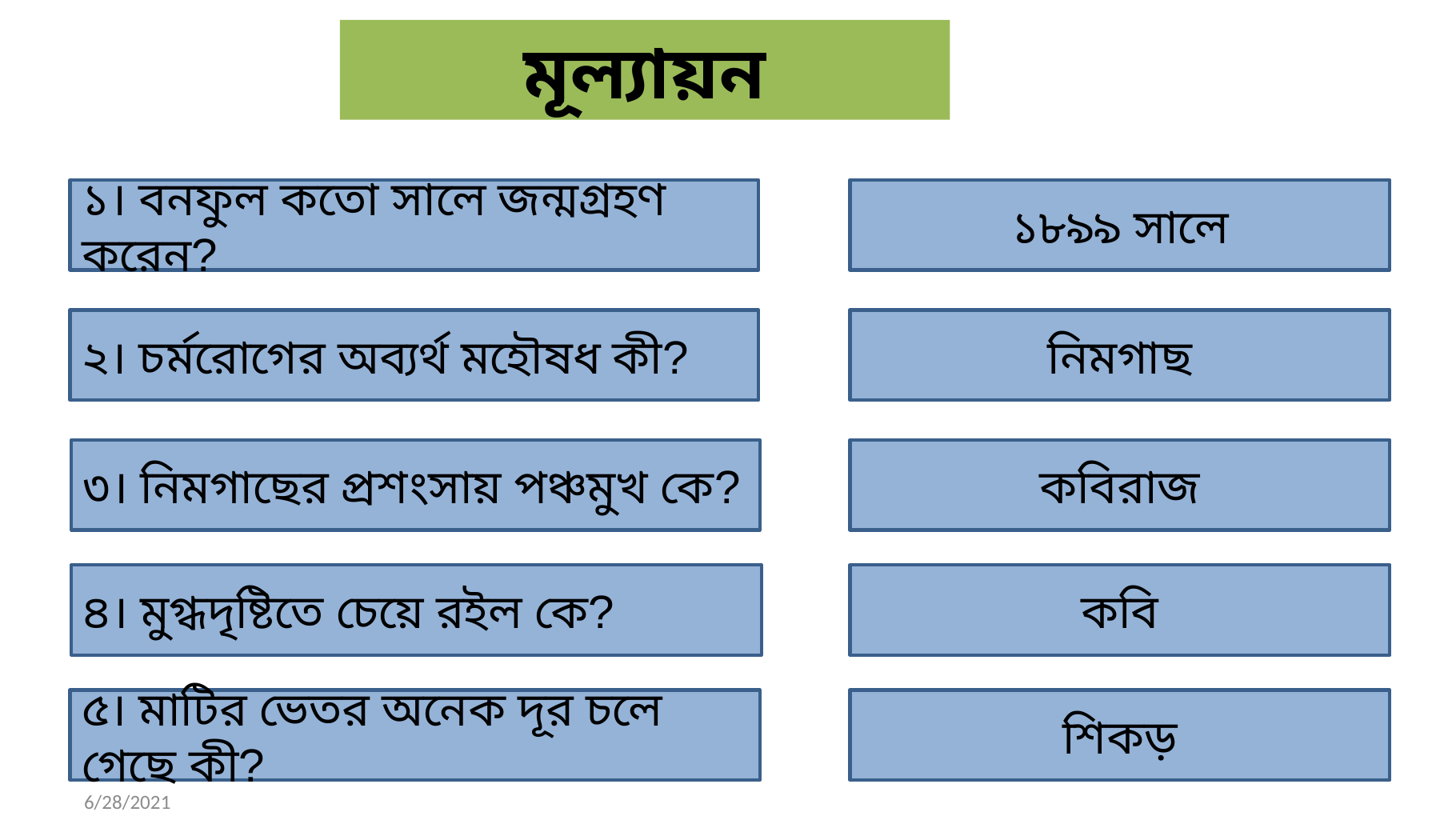

মূল্যায়ন
১। বনফুল কতো সালে জন্মগ্রহণ করেন?
১৮৯৯ সালে
২। চর্মরোগের অব্যর্থ মহৌষধ কী?
নিমগাছ
৩। নিমগাছের প্রশংসায় পঞ্চমুখ কে?
কবিরাজ
৪। মুগ্ধদৃষ্টিতে চেয়ে রইল কে?
কবি
৫। মাটির ভেতর অনেক দূর চলে গেছে কী?
শিকড়
6/28/2021